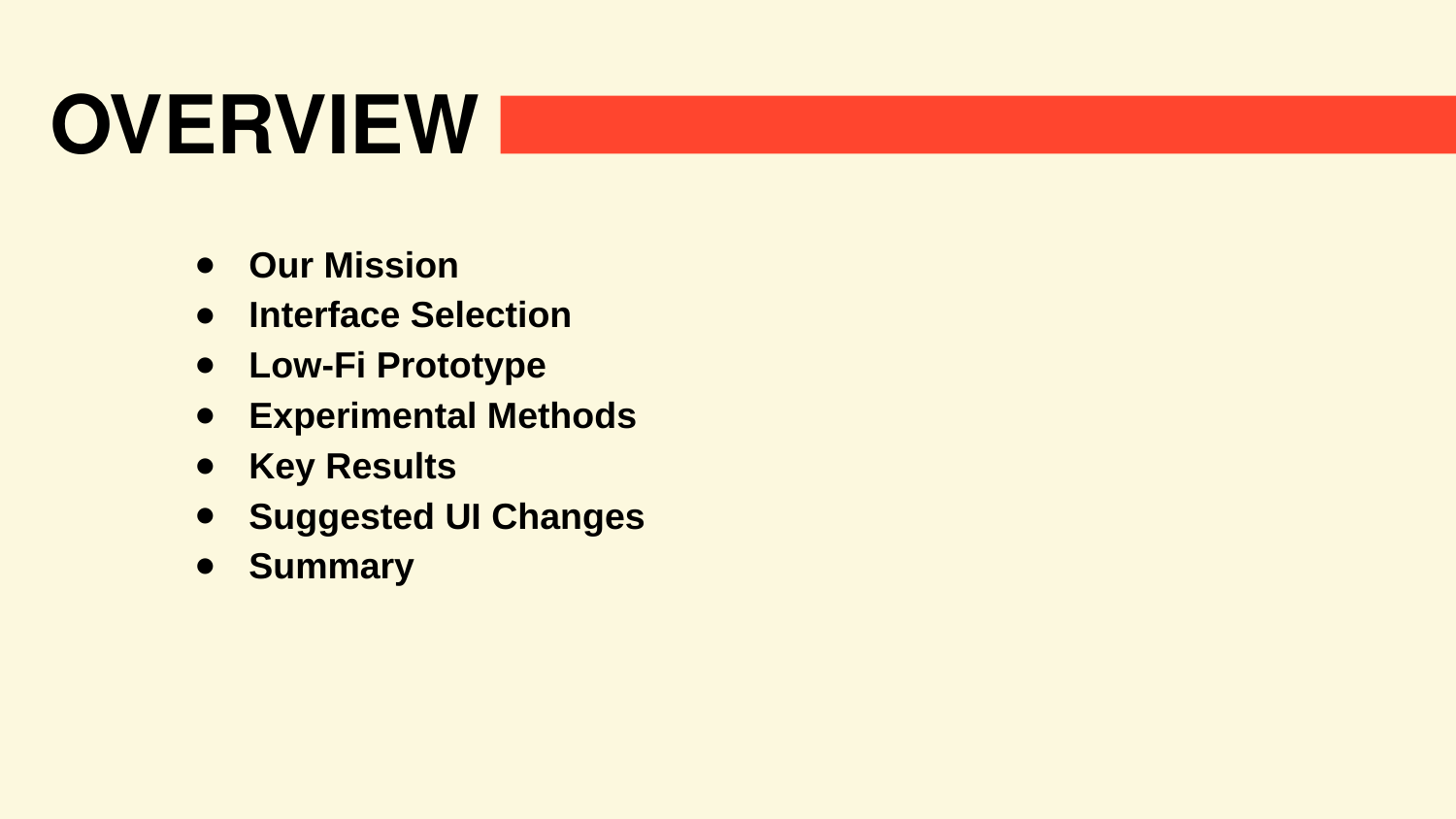

OVERVIEW

Our Mission
Interface Selection
Low-Fi Prototype
Experimental Methods
Key Results
Suggested UI Changes
Summary